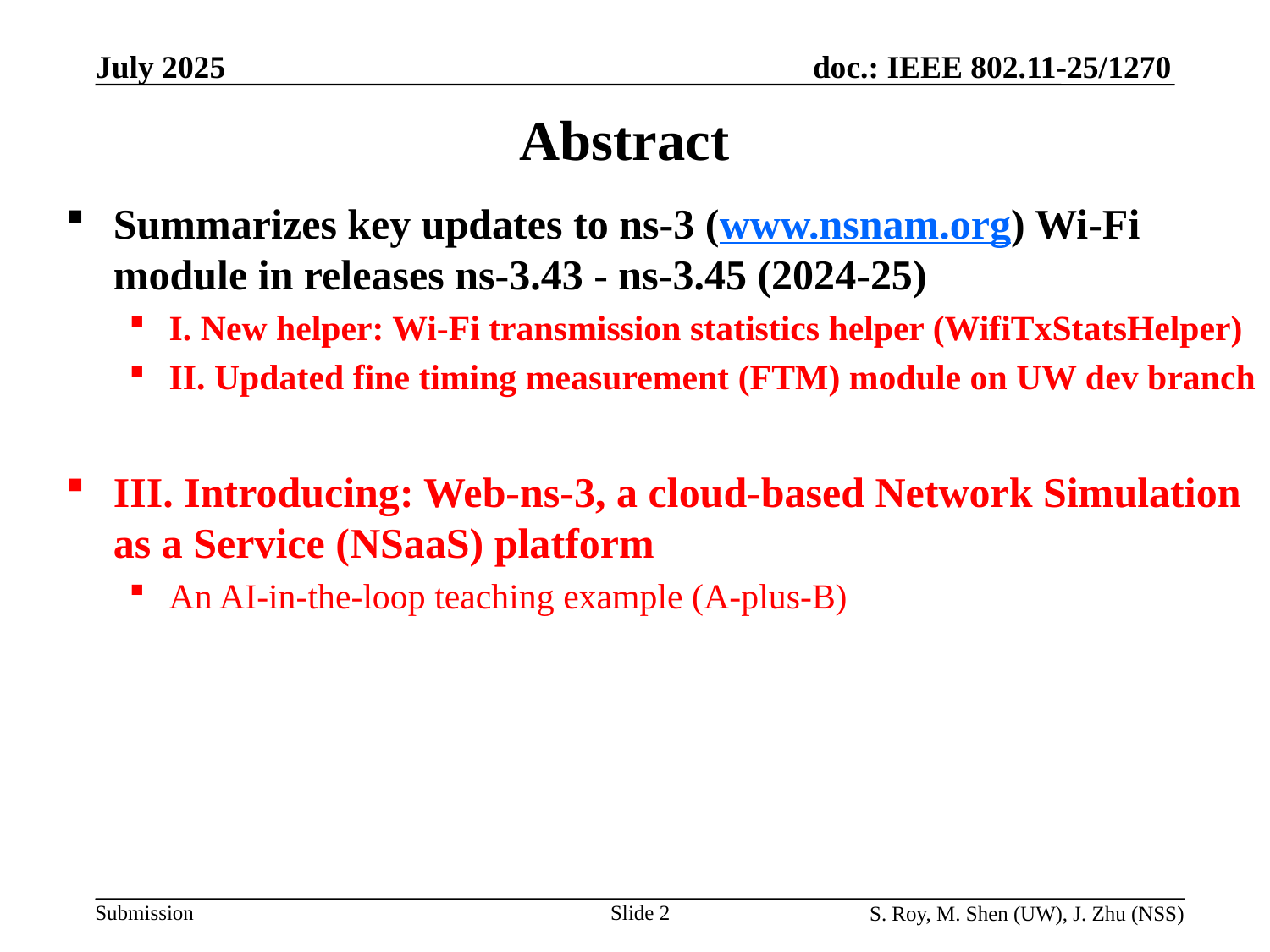

# Abstract
Summarizes key updates to ns-3 (www.nsnam.org) Wi-Fi module in releases ns-3.43 - ns-3.45 (2024-25)
I. New helper: Wi-Fi transmission statistics helper (WifiTxStatsHelper)
II. Updated fine timing measurement (FTM) module on UW dev branch

III. Introducing: Web-ns-3, a cloud-based Network Simulation as a Service (NSaaS) platform
An AI-in-the-loop teaching example (A-plus-B)

Slide 2